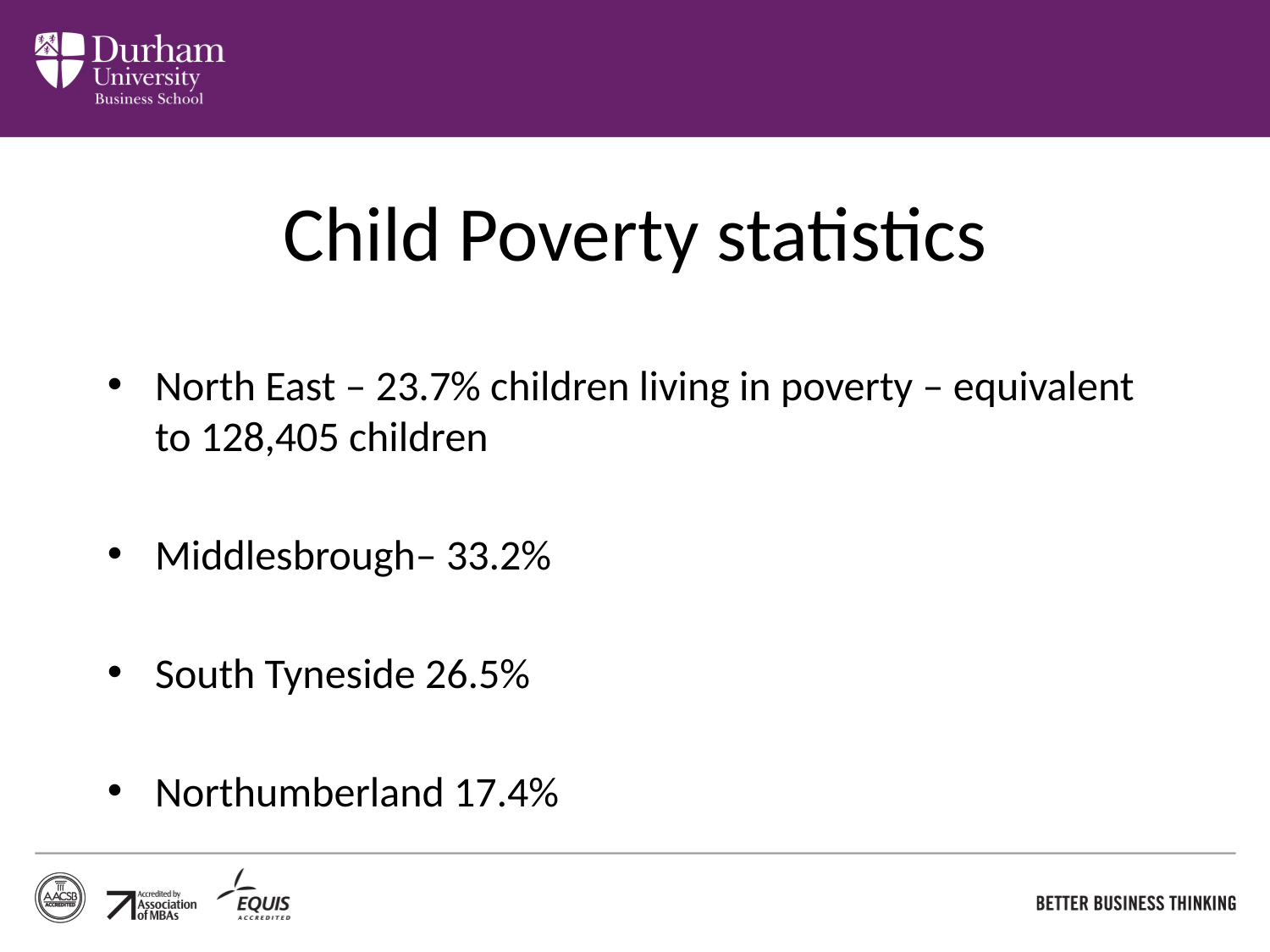

# Child Poverty statistics

North East – 23.7% children living in poverty – equivalent to 128,405 children

Middlesbrough– 33.2%

South Tyneside 26.5%

Northumberland 17.4%